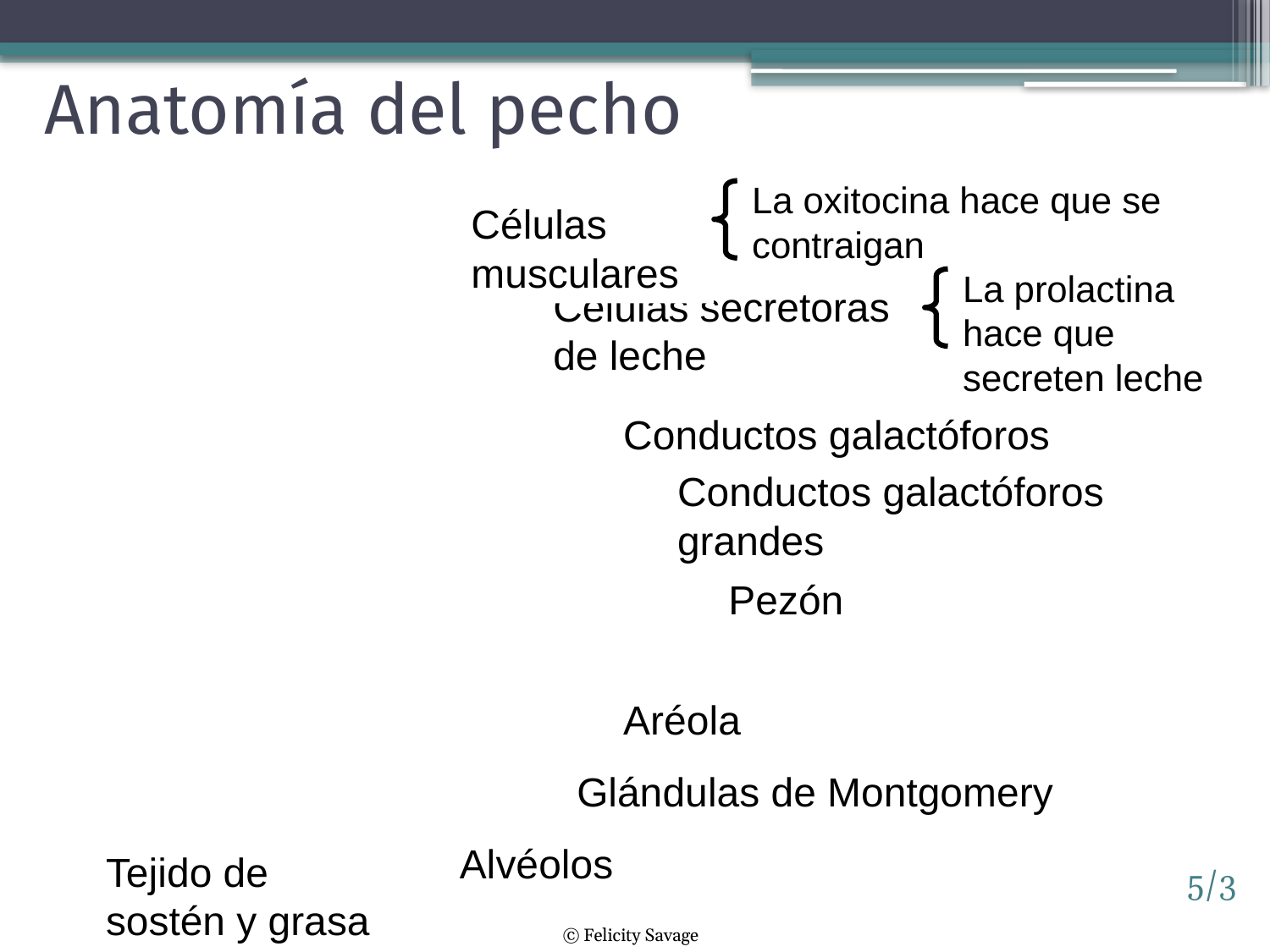

# Anatomía del pecho
La oxitocina hace que se contraigan

Células musculares
La prolactina hace que secreten leche

Células secretoras de leche
Conductos galactóforos
Conductos galactóforos grandes
Pezón
Aréola
Glándulas de Montgomery
Alvéolos
Tejido de sostén y grasa
5/3
© Felicity Savage